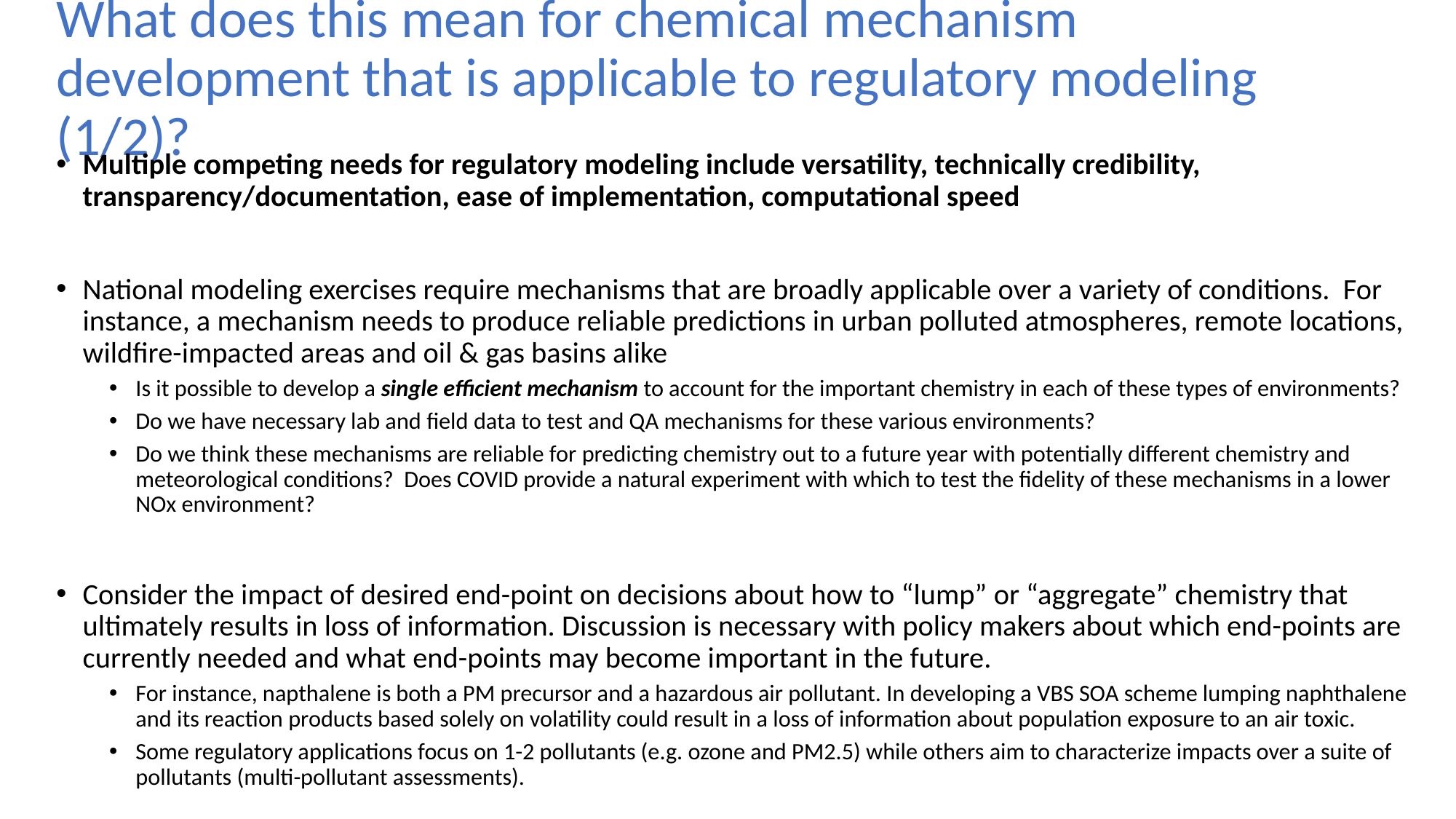

# What does this mean for chemical mechanism development that is applicable to regulatory modeling (1/2)?
Multiple competing needs for regulatory modeling include versatility, technically credibility, transparency/documentation, ease of implementation, computational speed

National modeling exercises require mechanisms that are broadly applicable over a variety of conditions.  For instance, a mechanism needs to produce reliable predictions in urban polluted atmospheres, remote locations, wildfire-impacted areas and oil & gas basins alike
Is it possible to develop a single efficient mechanism to account for the important chemistry in each of these types of environments?
Do we have necessary lab and field data to test and QA mechanisms for these various environments?
Do we think these mechanisms are reliable for predicting chemistry out to a future year with potentially different chemistry and meteorological conditions?  Does COVID provide a natural experiment with which to test the fidelity of these mechanisms in a lower NOx environment?

Consider the impact of desired end-point on decisions about how to “lump” or “aggregate” chemistry that ultimately results in loss of information. Discussion is necessary with policy makers about which end-points are currently needed and what end-points may become important in the future.
For instance, napthalene is both a PM precursor and a hazardous air pollutant. In developing a VBS SOA scheme lumping naphthalene and its reaction products based solely on volatility could result in a loss of information about population exposure to an air toxic.
Some regulatory applications focus on 1-2 pollutants (e.g. ozone and PM2.5) while others aim to characterize impacts over a suite of pollutants (multi-pollutant assessments).